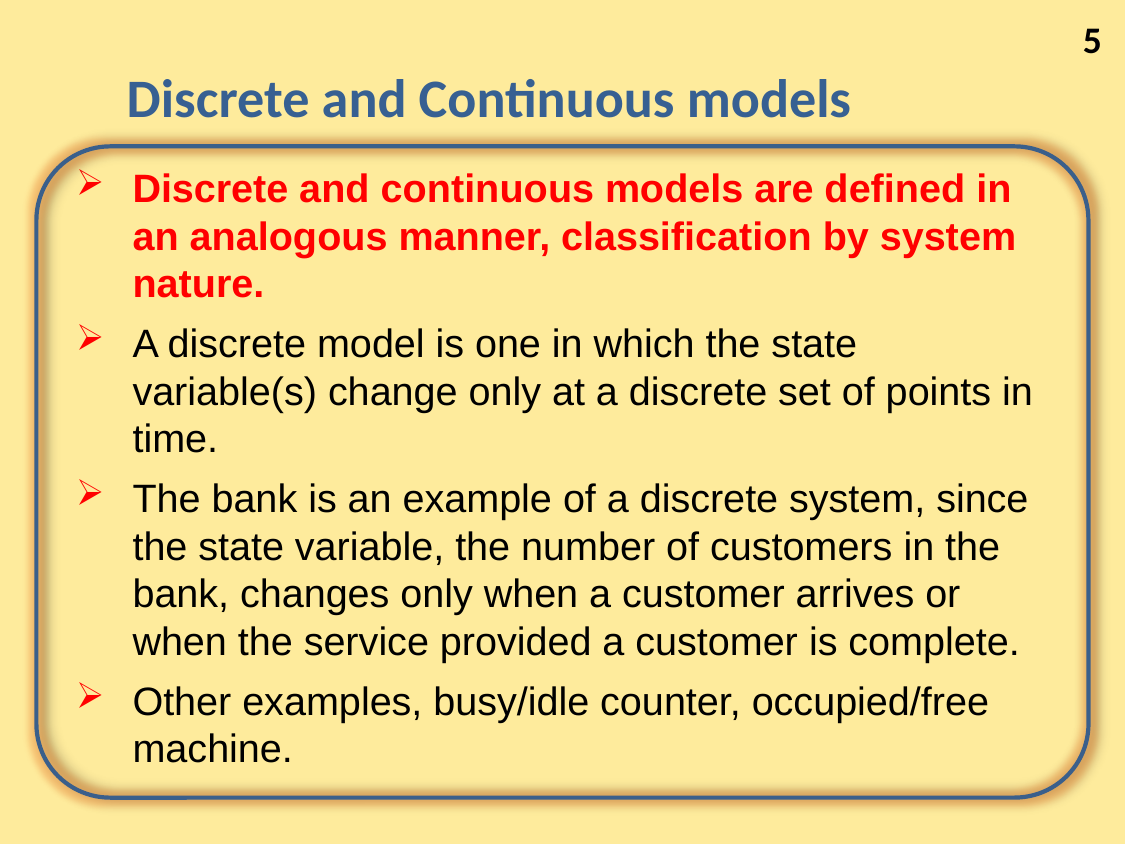

5
# Discrete and Continuous models

Discrete and continuous models are defined in an analogous manner, classification by system nature.
A discrete model is one in which the state variable(s) change only at a discrete set of points in time.
The bank is an example of a discrete system, since the state variable, the number of customers in the bank, changes only when a customer arrives or when the service provided a customer is complete.
Other examples, busy/idle counter, occupied/free machine.